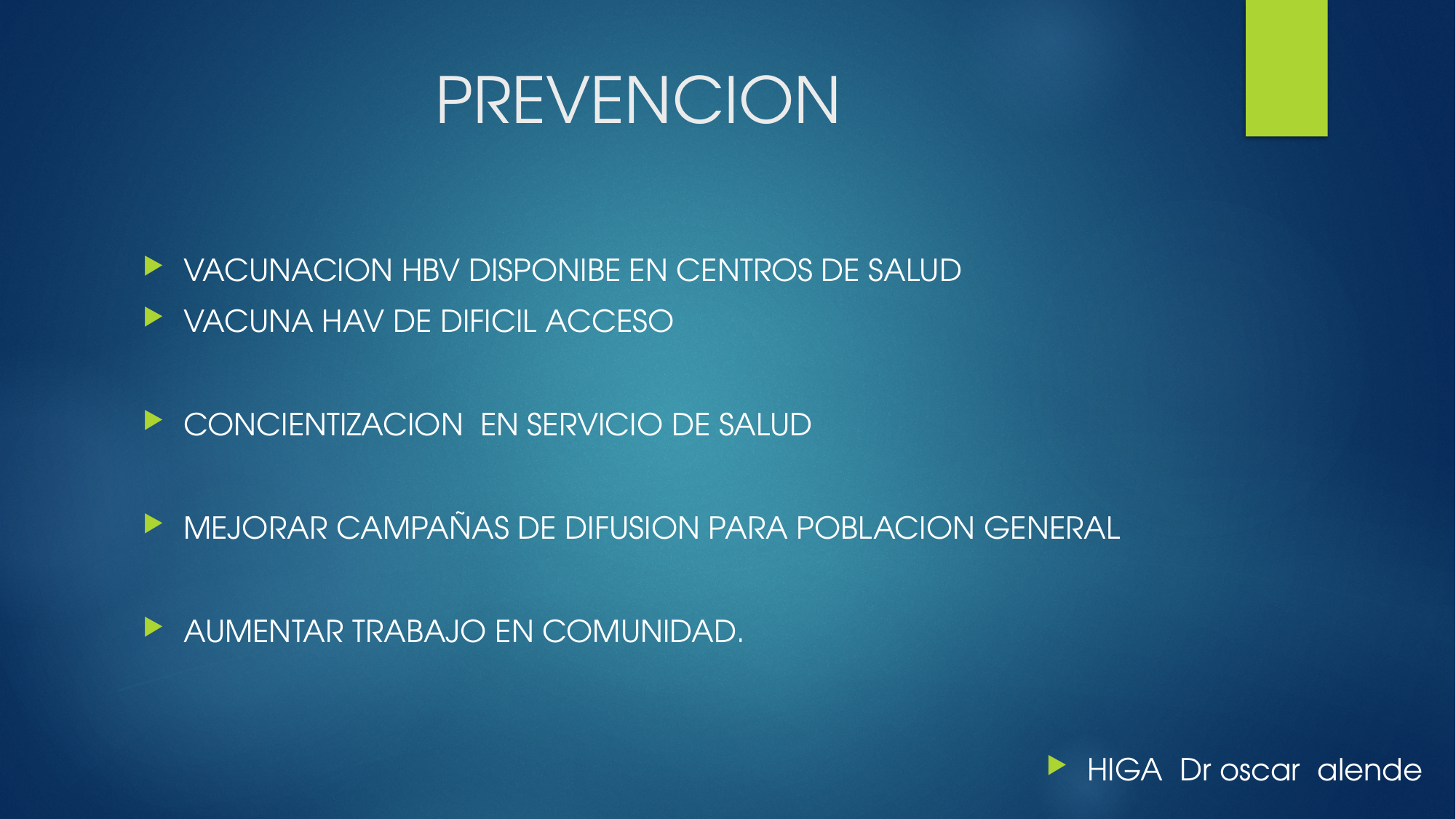

# PREVENCION
VACUNACION HBV DISPONIBE EN CENTROS DE SALUD
VACUNA HAV DE DIFICIL ACCESO

CONCIENTIZACION  EN SERVICIO DE SALUD

MEJORAR CAMPAÑAS DE DIFUSION PARA POBLACION GENERAL

AUMENTAR TRABAJO EN COMUNIDAD.
HIGA  Dr oscar  alende